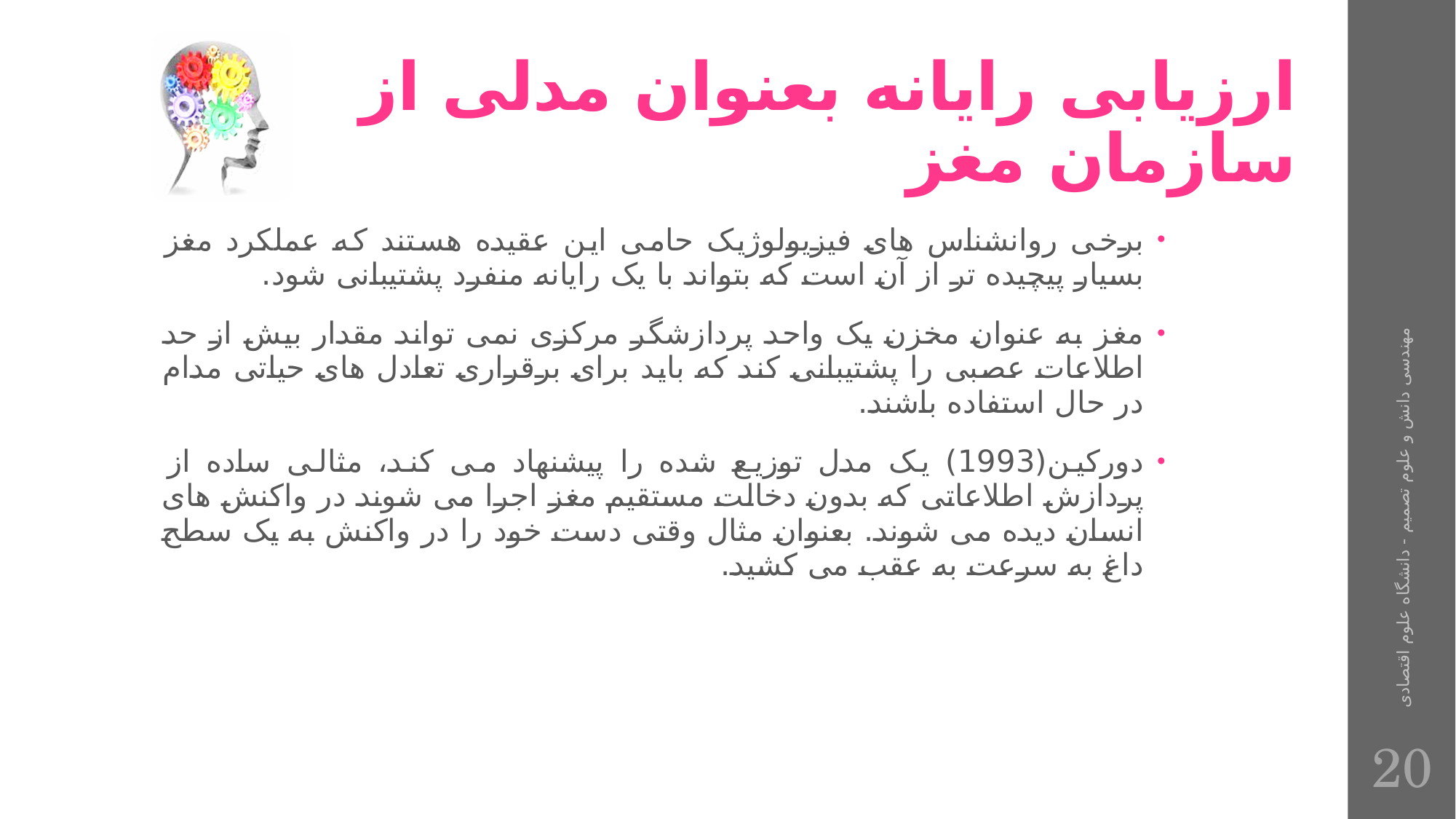

# ارزیابی رایانه بعنوان مدلی از سازمان مغز
برخی روانشناس های فیزیولوژیک حامی این عقیده هستند که عملکرد مغز بسیار پیچیده تر از آن است که بتواند با یک رایانه منفرد پشتیبانی شود.
مغز به عنوان مخزن یک واحد پردازشگر مرکزی نمی تواند مقدار بیش از حد اطلاعات عصبی را پشتیبانی کند که باید برای برقراری تعادل های حیاتی مدام در حال استفاده باشند.
دورکین(1993) یک مدل توزیع شده را پیشنهاد می کند، مثالی ساده از پردازش اطلاعاتی که بدون دخالت مستقیم مغز اجرا می شوند در واکنش های انسان دیده می شوند. بعنوان مثال وقتی دست خود را در واکنش به یک سطح داغ به سرعت به عقب می کشید.
مهندسی دانش و علوم تصمیم - دانشگاه علوم اقتصادی
20